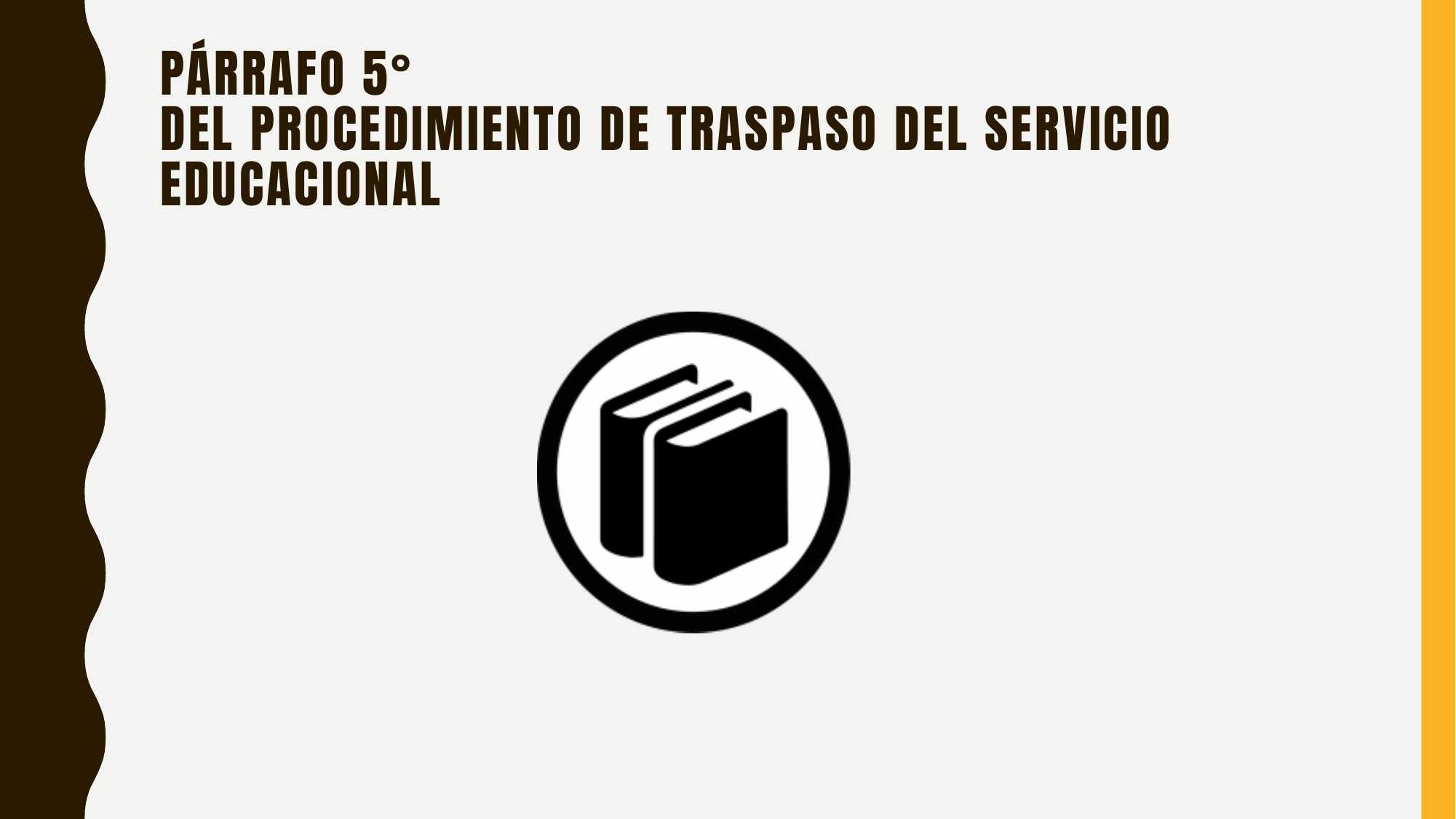

# Párrafo 5° Del procedimiento de traspaso del servicio educacional